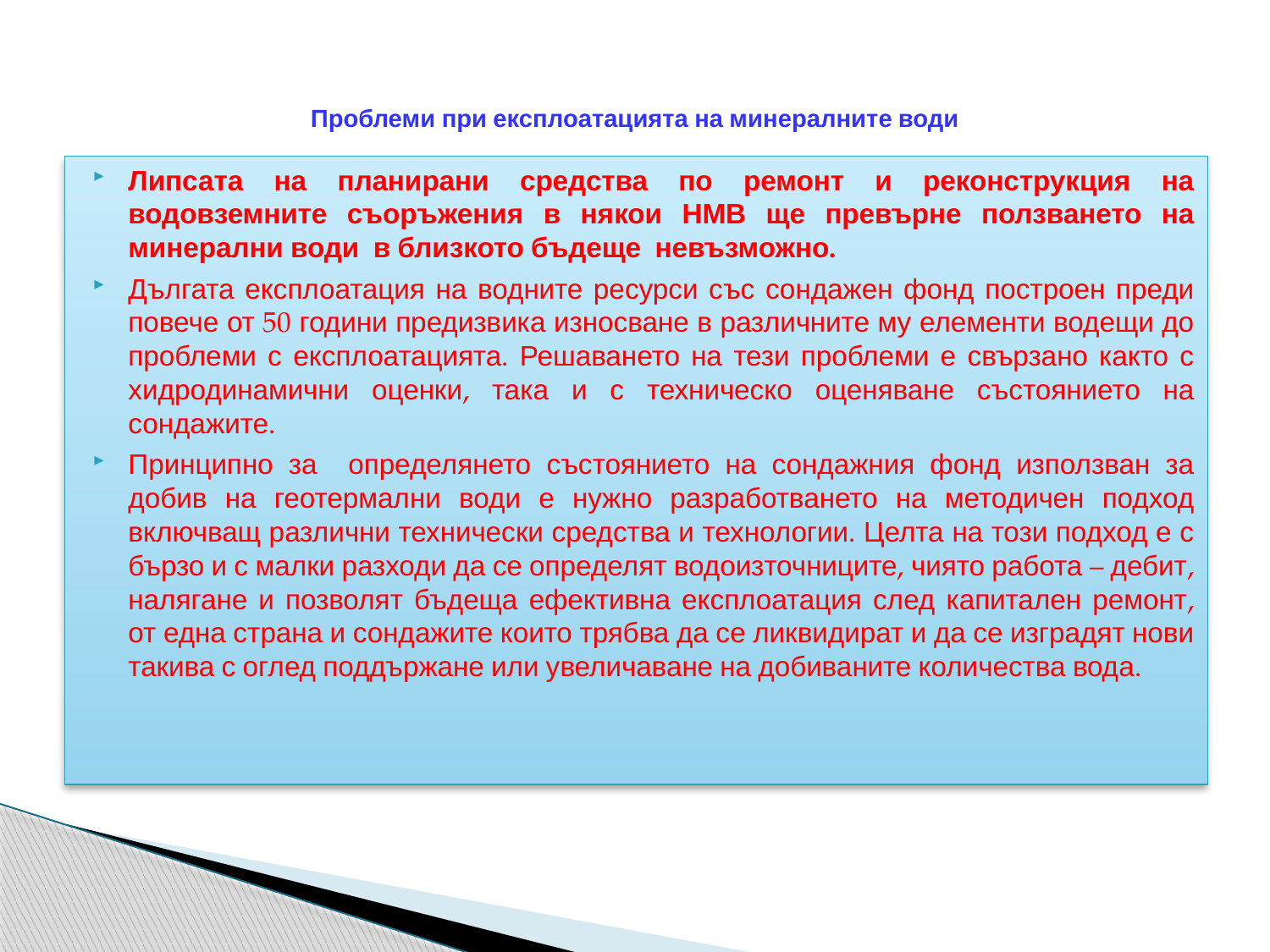

# Проблеми при експлоатацията на минералните води
Липсата на планирани средства по ремонт и реконструкция на водовземните съоръжения в някои НМВ ще превърне ползването на минерални води  в близкото бъдеще  невъзможно.
Дългата експлоатация на водните ресурси със сондажен фонд построен преди повече от 50 години предизвика износване в различните му елементи водещи до проблеми с експлоатацията. Решаването на тези проблеми е свързано както с хидродинамични оценки, така и с техническо оценяване състоянието на сондажите.
Принципно за  определянето състоянието на сондажния фонд използван за добив на геотермални води е нужно разработването на методичен подход включващ различни технически средства и технологии. Целта на този подход е с бързо и с малки разходи да се определят водоизточниците, чиято работа – дебит, налягане и позволят бъдеща ефективна експлоатация след капитален ремонт, от една страна и сондажите които трябва да се ликвидират и да се изградят нови такива с оглед поддържане или увеличаване на добиваните количества вода.